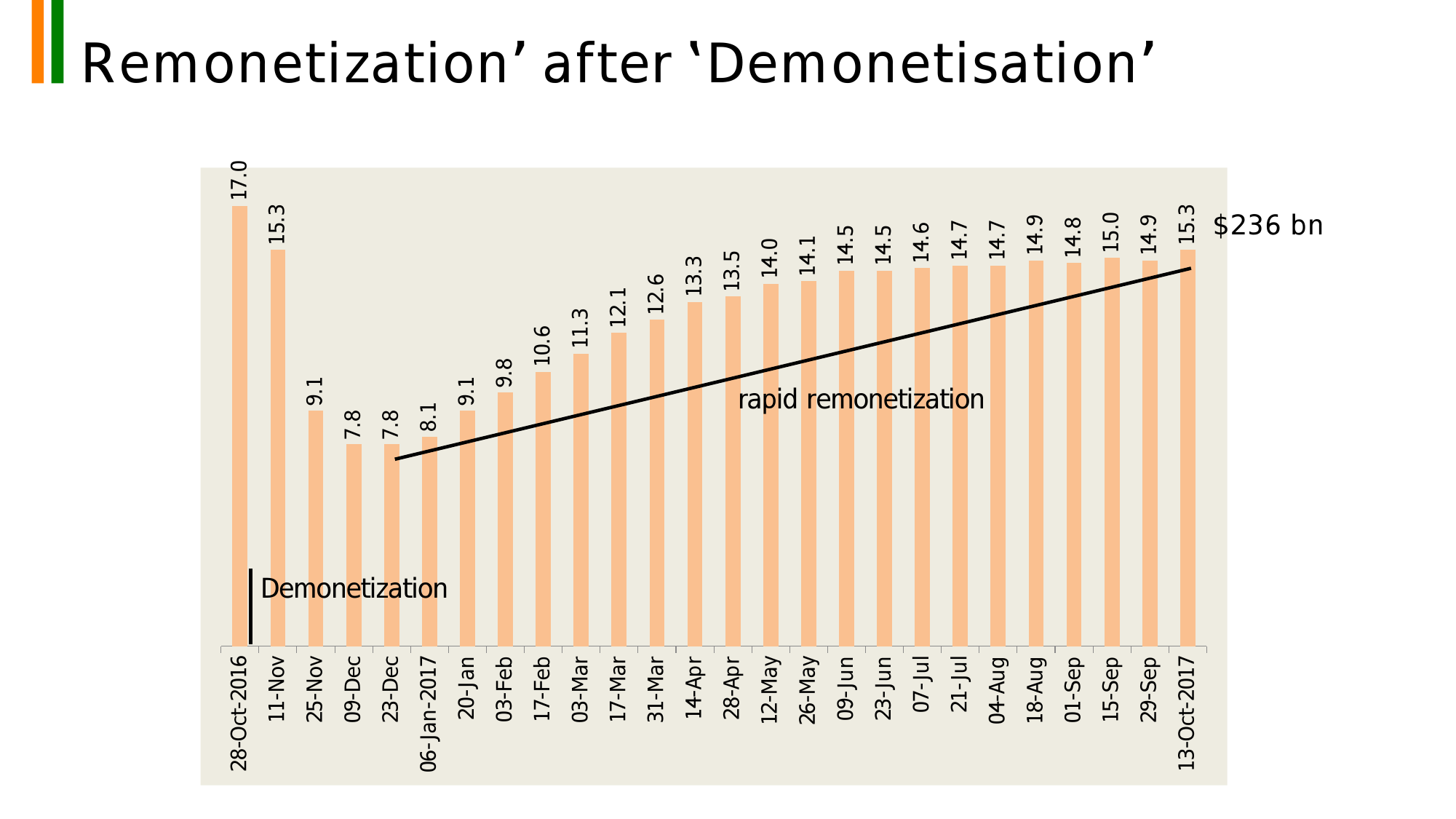

Remonetization’ after ‘Demonetisation’

### Chart

| Category |  |
|---|---|
| 28-Oct-2016 | 17.0 |
| 11-Nov | 15.3 |
| 25-Nov | 9.1 |
| 09-Dec | 7.8 |
| 23-Dec | 7.8 |
| 06-Jan-2017 | 8.1 |
| 20-Jan | 9.1 |
| 03-Feb | 9.8 |
| 17-Feb | 10.6 |
| 03-Mar | 11.3 |
| 17-Mar | 12.1 |
| 31-Mar | 12.6 |
| 14-Apr | 13.3 |
| 28-Apr | 13.5 |
| 12-May | 14.0 |
| 26-May | 14.1 |
| 09-Jun | 14.5 |
| 23-Jun | 14.5 |
| 07-Jul | 14.6 |
| 21-Jul | 14.7 |
| 04-Aug | 14.7 |
| 18-Aug | 14.9 |
| 01-Sep | 14.8 |
| 15-Sep | 15.0 |
| 29-Sep | 14.9 |
| 13-Oct-2017 | 15.3 |
$236 bn
rapid remonetization
Demonetization